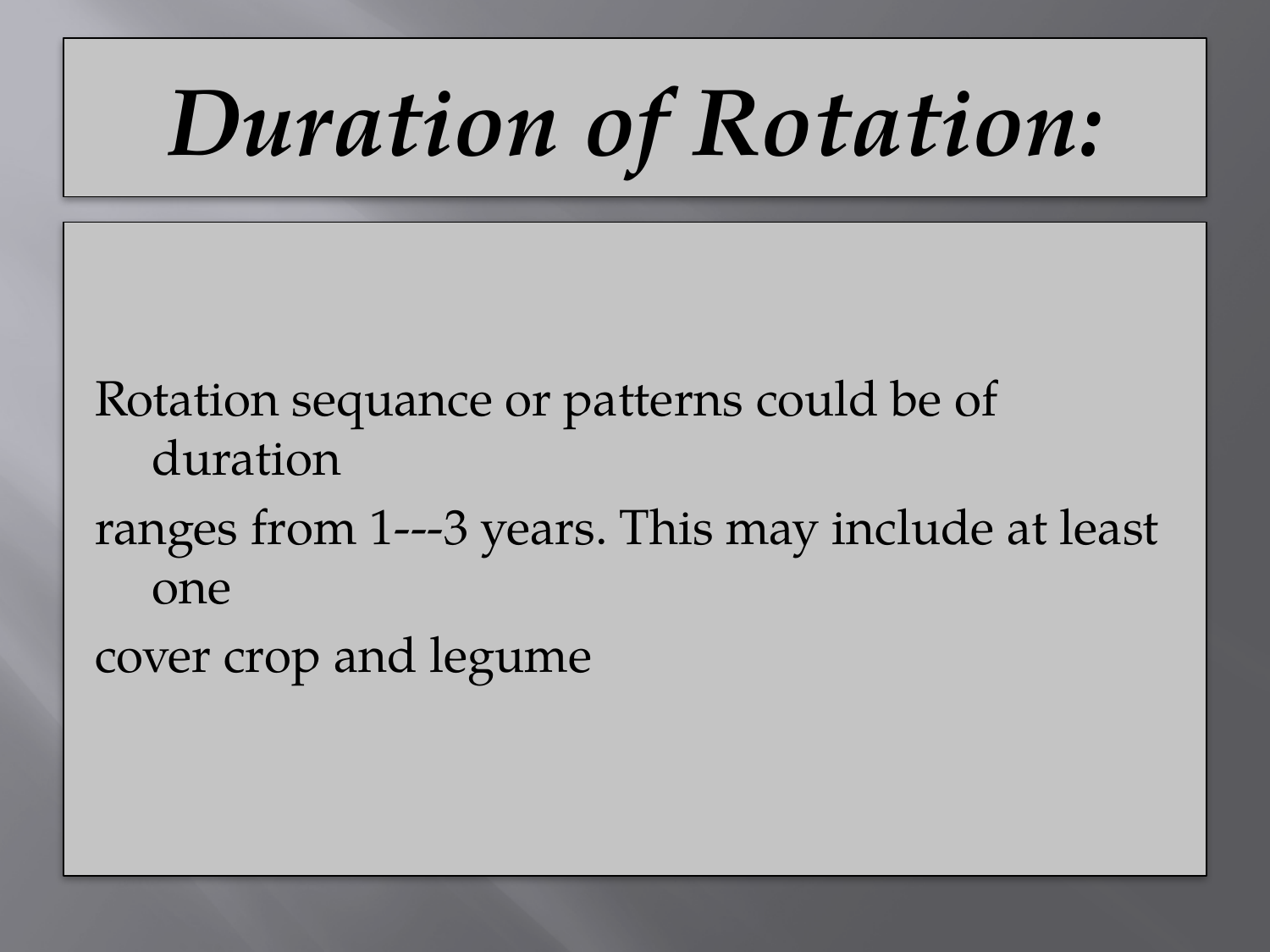

# Duration of Rotation:

Rotation sequance or patterns could be of duration
ranges from 1---3 years. This may include at least one
cover crop and legume